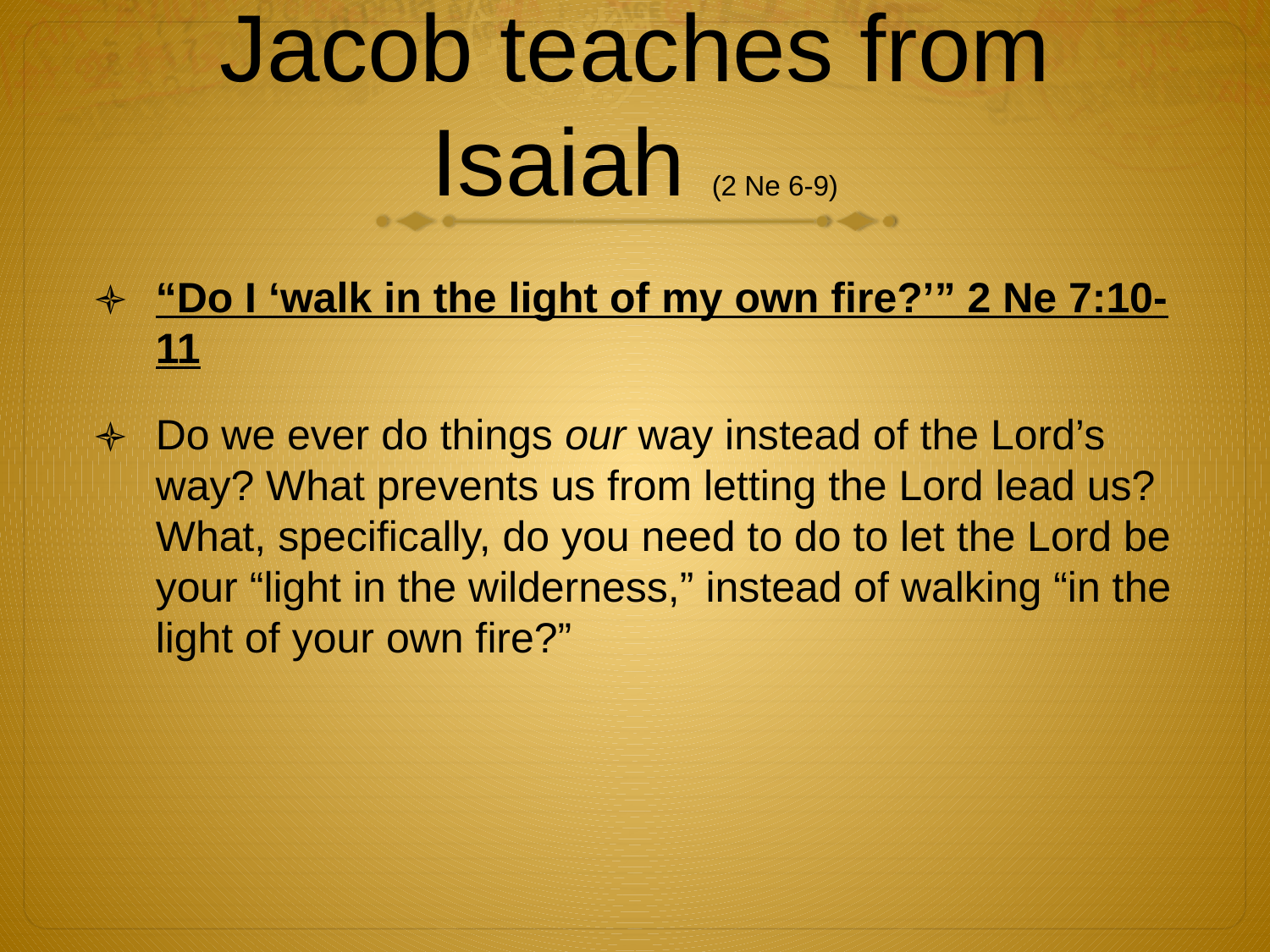

# Jacob teaches from Isaiah (2 Ne 6-9)
“Do I ‘walk in the light of my own fire?’” 2 Ne 7:10-11
Do we ever do things our way instead of the Lord’s way? What prevents us from letting the Lord lead us? What, specifically, do you need to do to let the Lord be your “light in the wilderness,” instead of walking “in the light of your own fire?”